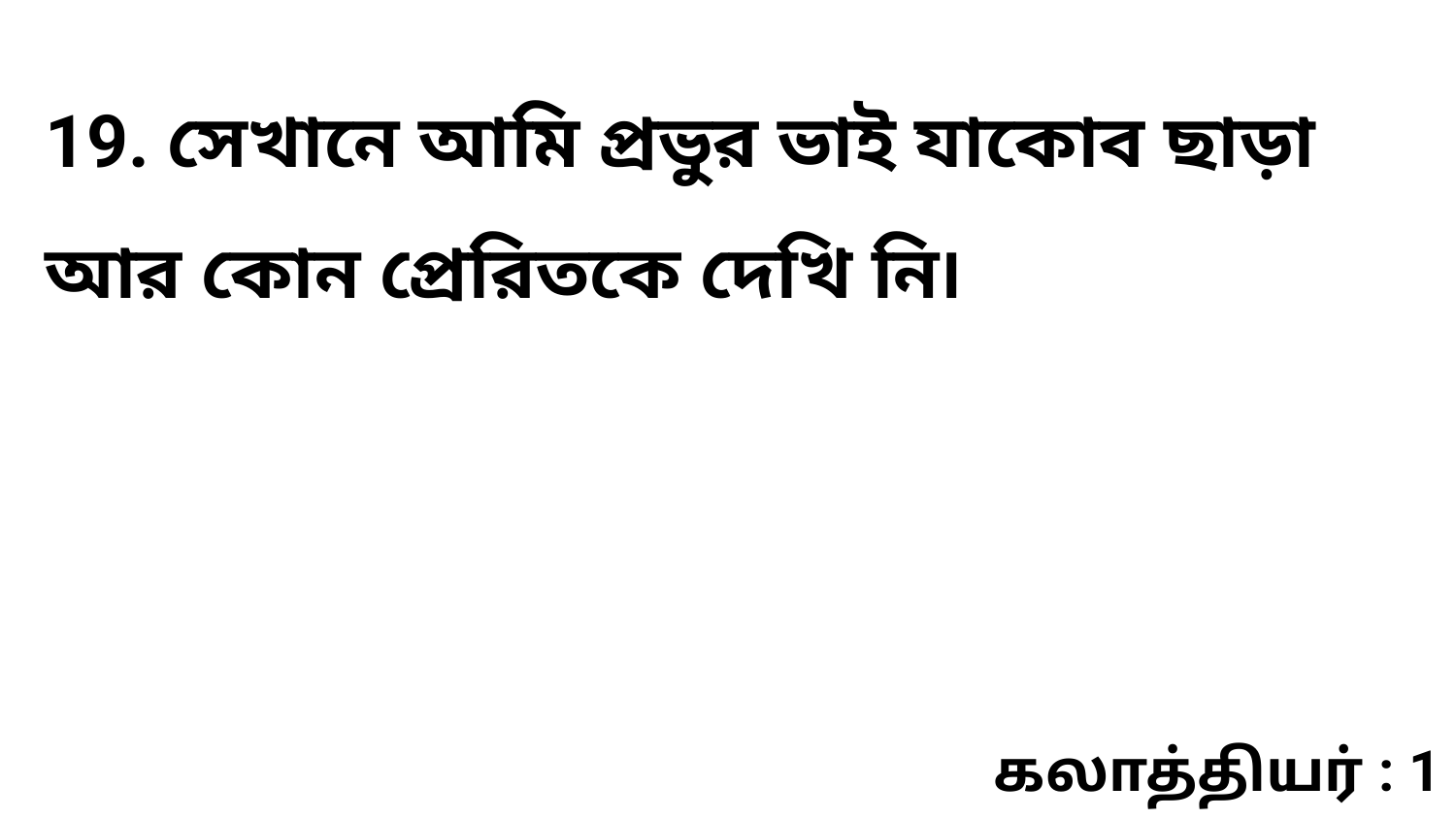

19. সেখানে আমি প্রভুর ভাই যাকোব ছাড়া আর কোন প্রেরিতকে দেখি নি৷
கலாத்தியர் : 1